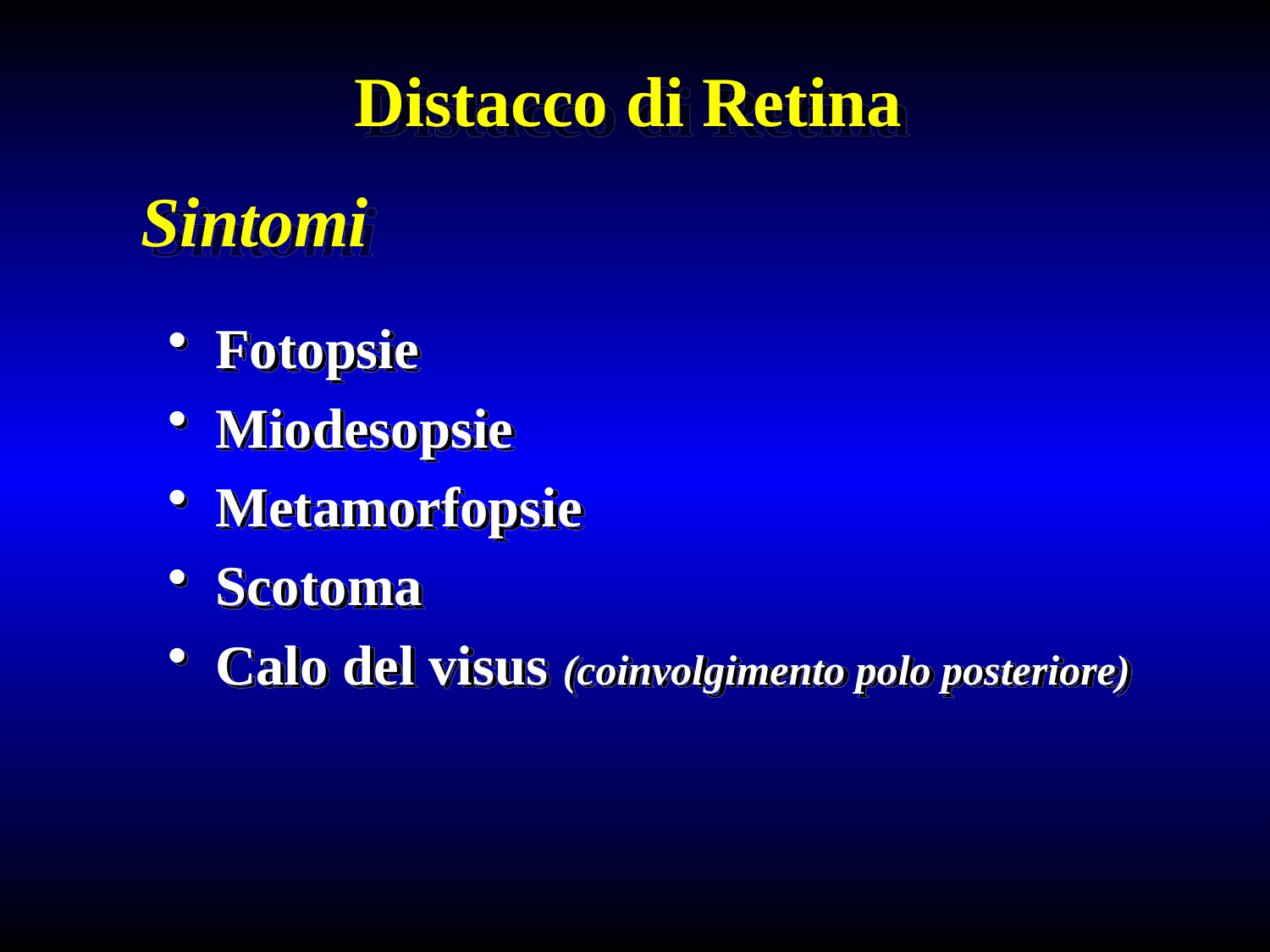

Distacco di Retina
Sintomi
Fotopsie
Miodesopsie
Metamorfopsie
Scotoma
Calo del visus (coinvolgimento polo posteriore)